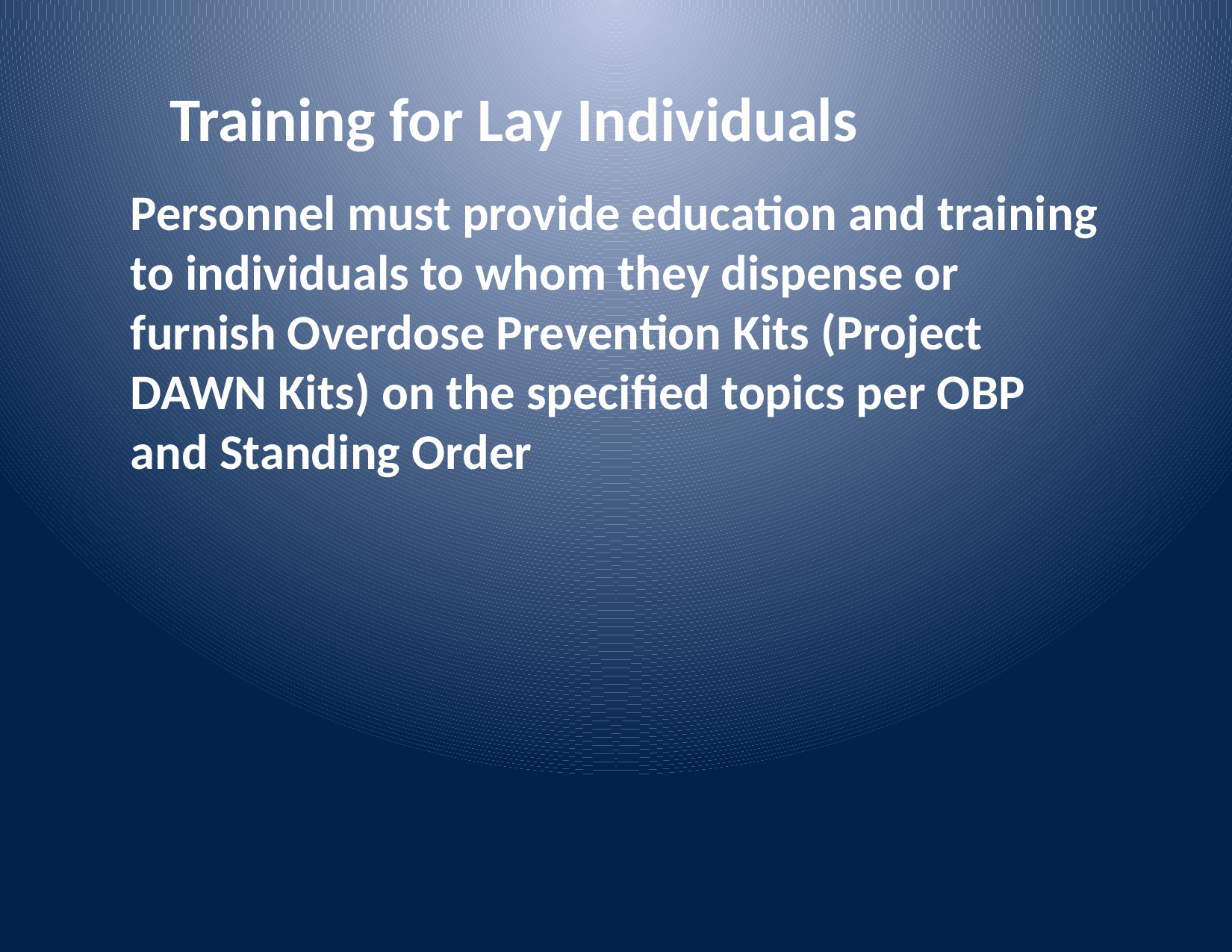

# Training for Lay Individuals
Personnel must provide education and training to individuals to whom they dispense or furnish Overdose Prevention Kits (Project DAWN Kits) on the specified topics per OBP and Standing Order